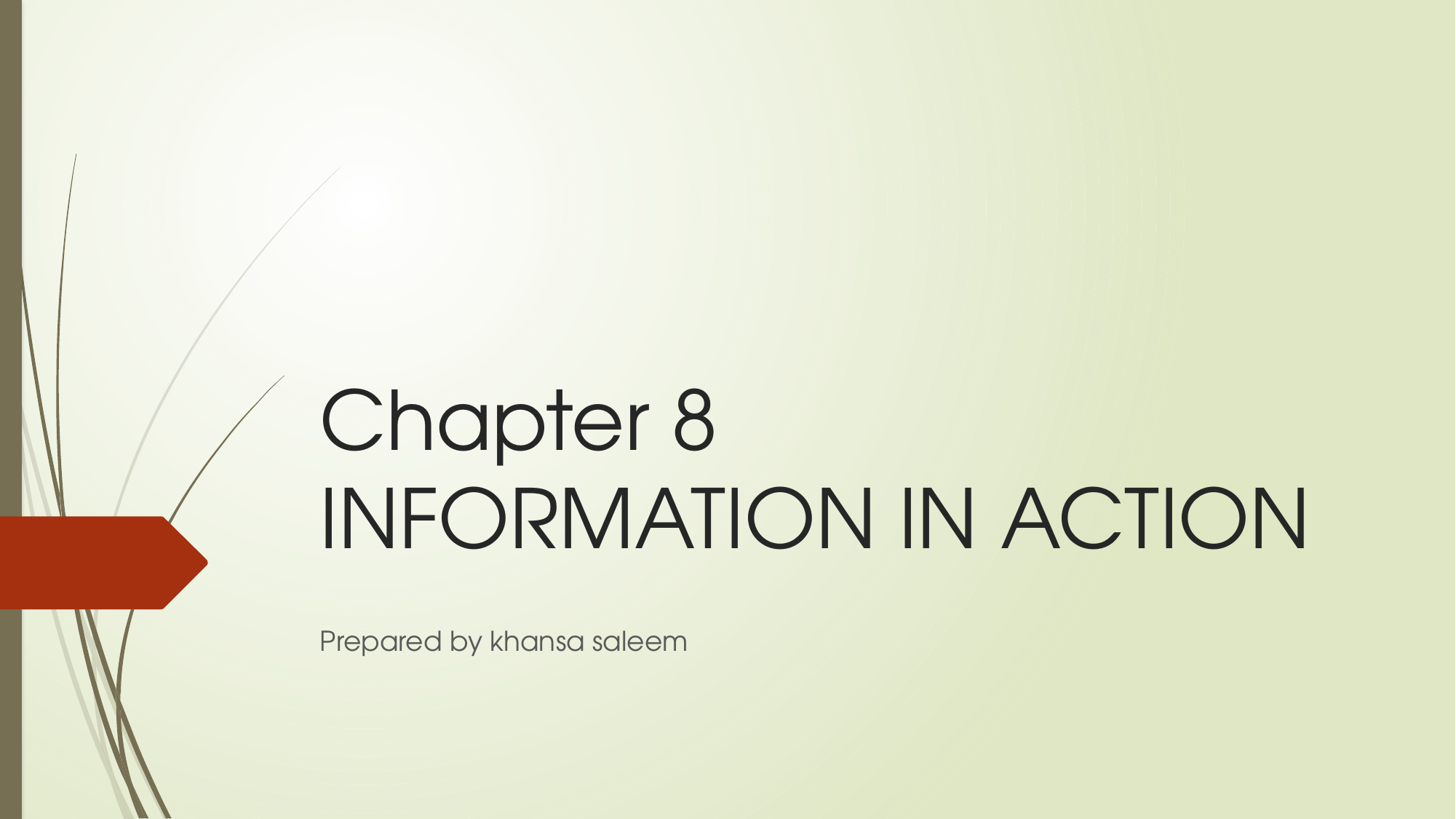

# Chapter 8 INFORMATION IN ACTION

Prepared by khansa saleem